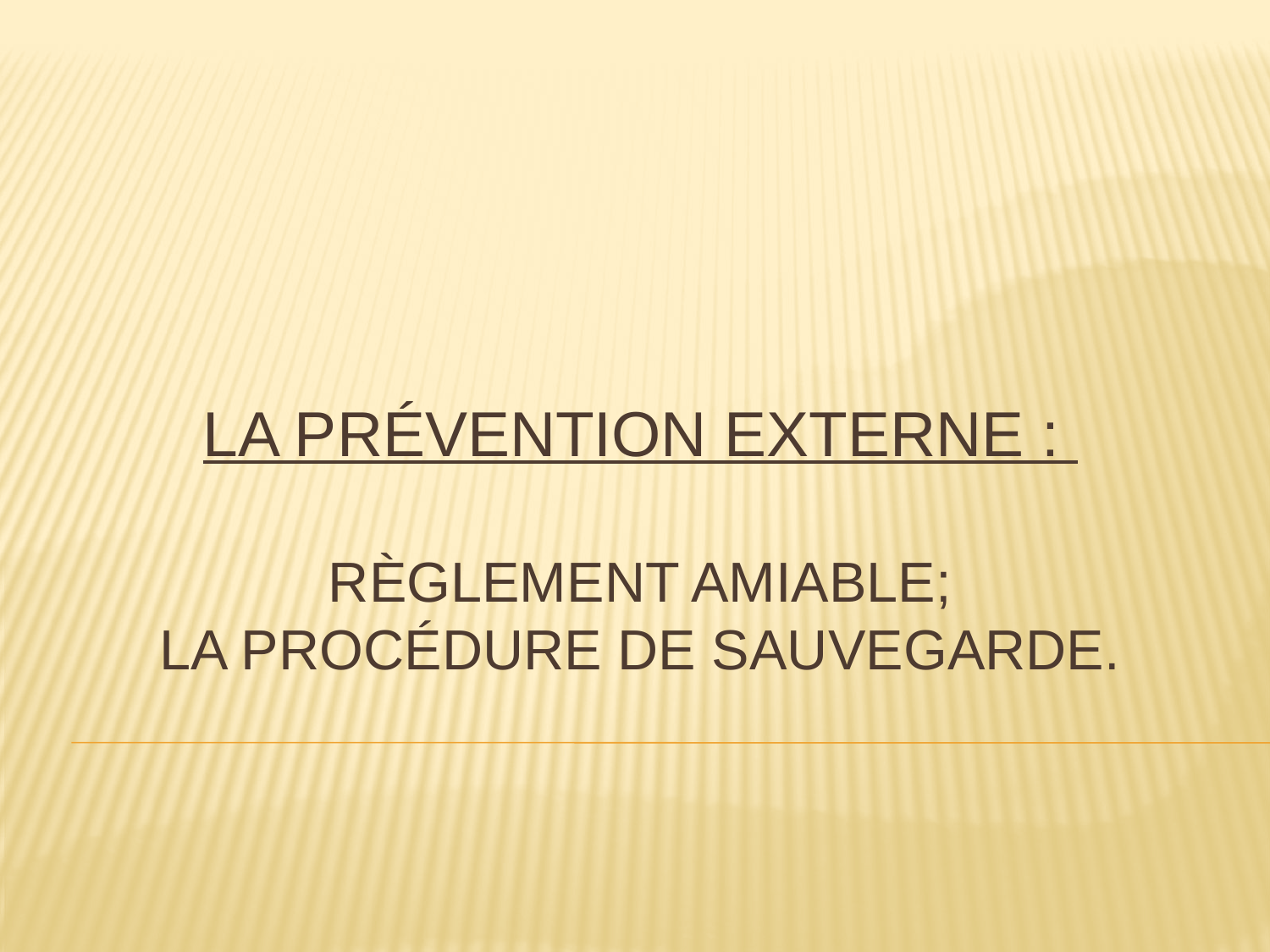

# La prévention externe : règlement amiable; La procédure de sauvegarde.